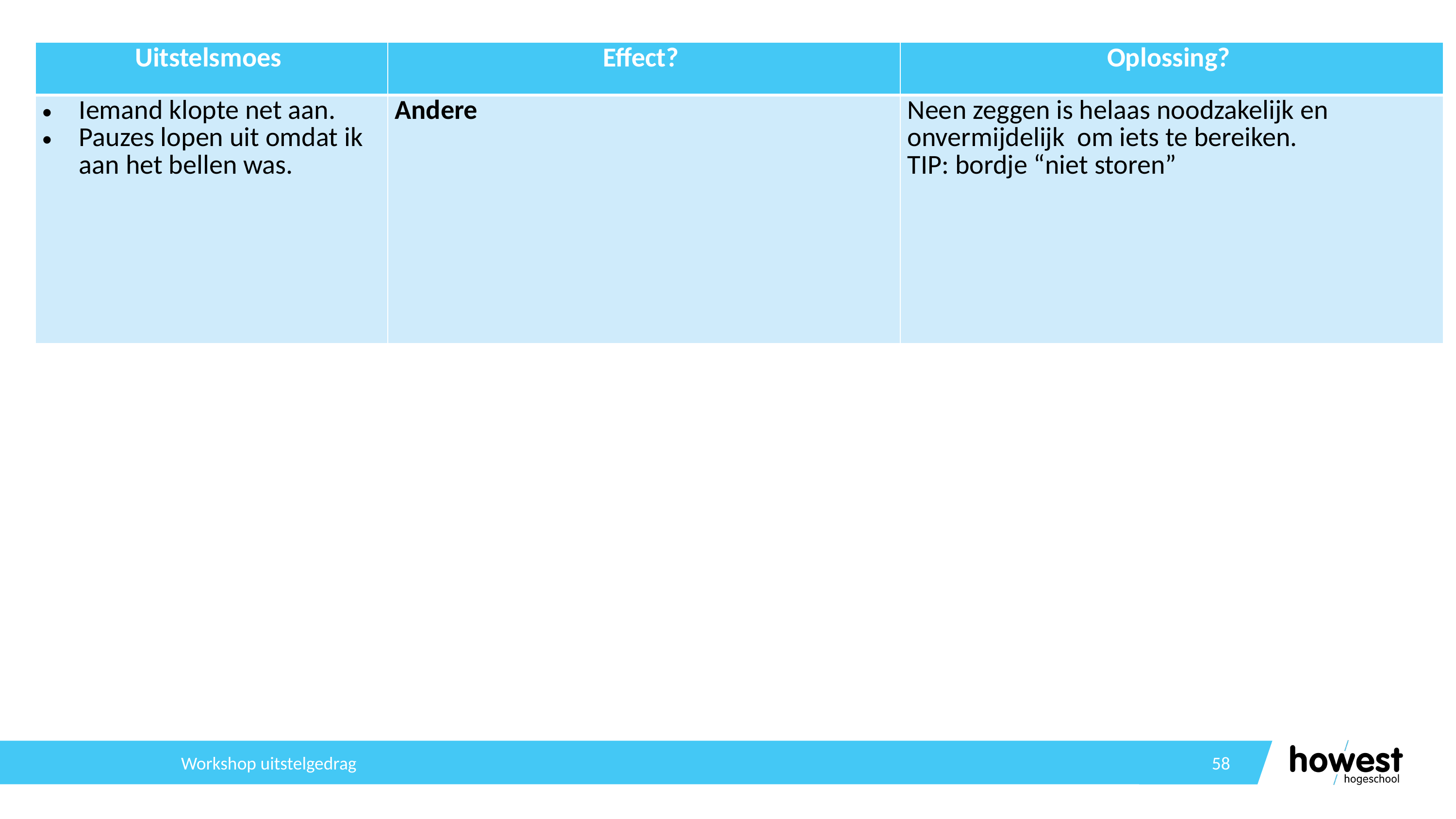

| Uitstelsmoes | Effect? | Oplossing? |
| --- | --- | --- |
| Iemand klopte net aan. Pauzes lopen uit omdat ik aan het bellen was. | Andere | Neen zeggen is helaas noodzakelijk en onvermijdelijk om iets te bereiken. TIP: bordje “niet storen” |
# We pakken het uitstellen aan: ons GEDACHTEN veranderen

Workshop uitstelgedrag
58